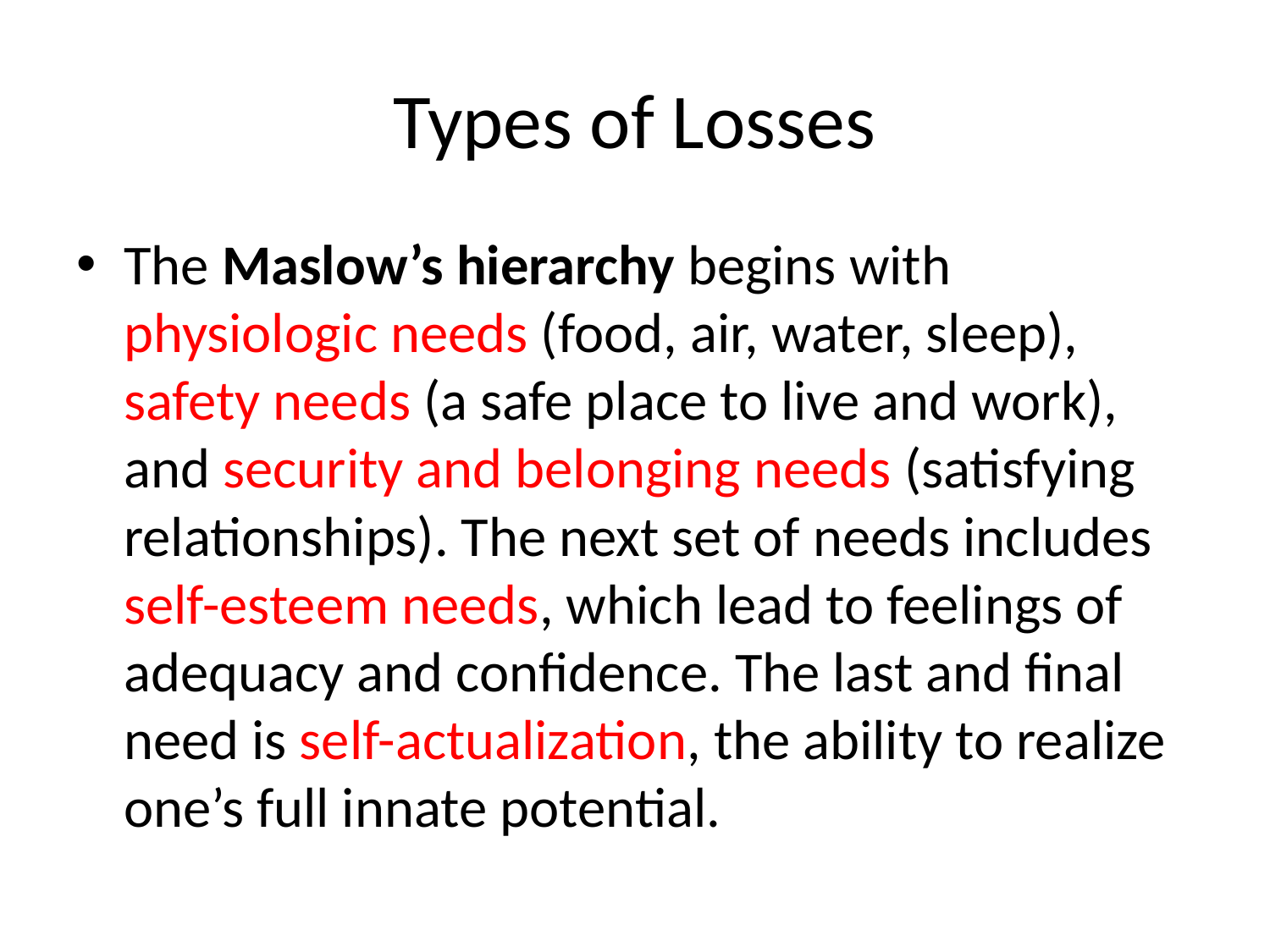

# Types of Losses
The Maslow’s hierarchy begins with physiologic needs (food, air, water, sleep), safety needs (a safe place to live and work), and security and belonging needs (satisfying relationships). The next set of needs includes self-esteem needs, which lead to feelings of adequacy and confidence. The last and final need is self-actualization, the ability to realize one’s full innate potential.